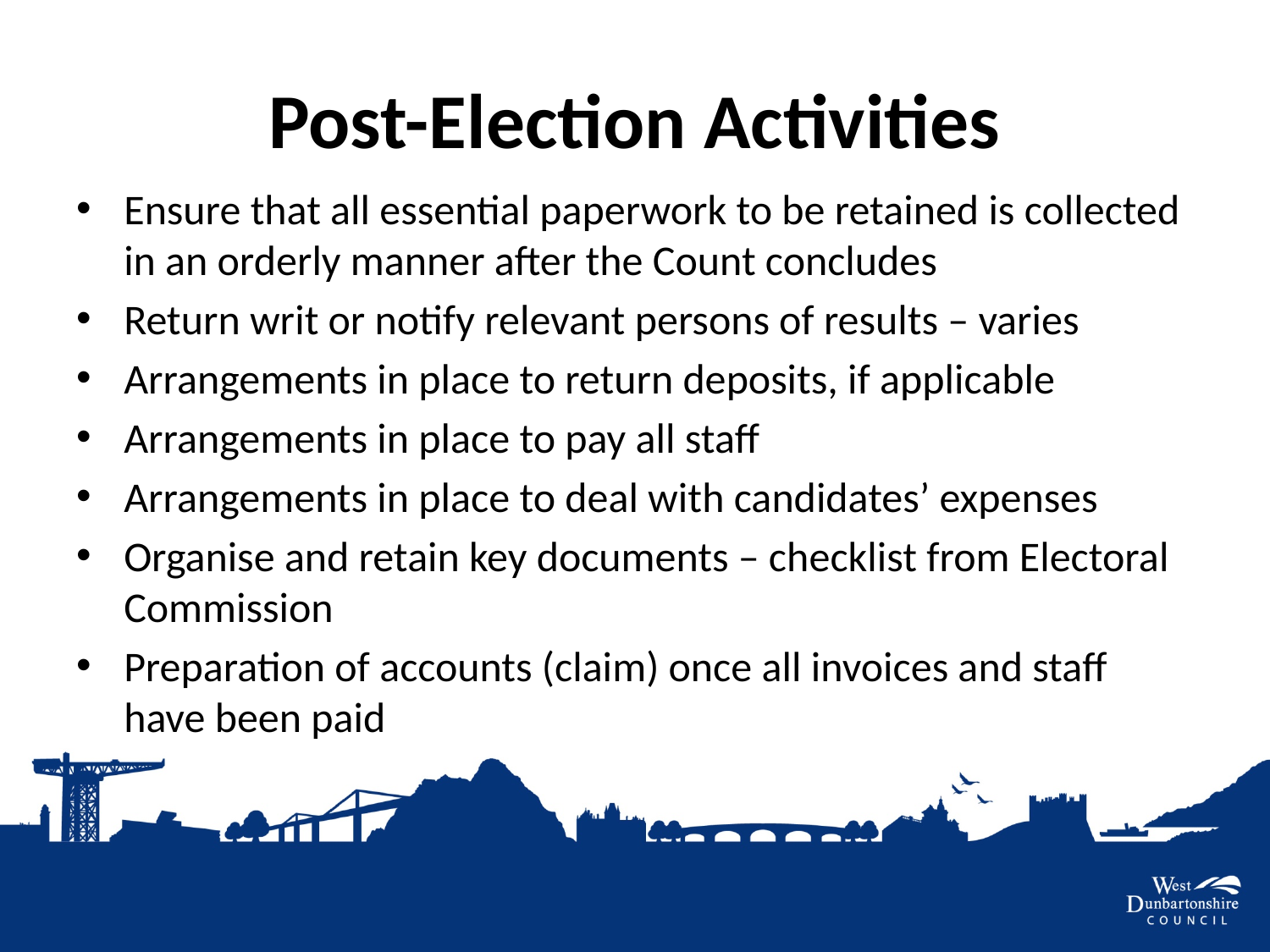

# Post-Election Activities
Ensure that all essential paperwork to be retained is collected in an orderly manner after the Count concludes
Return writ or notify relevant persons of results – varies
Arrangements in place to return deposits, if applicable
Arrangements in place to pay all staff
Arrangements in place to deal with candidates’ expenses
Organise and retain key documents – checklist from Electoral Commission
Preparation of accounts (claim) once all invoices and staff have been paid